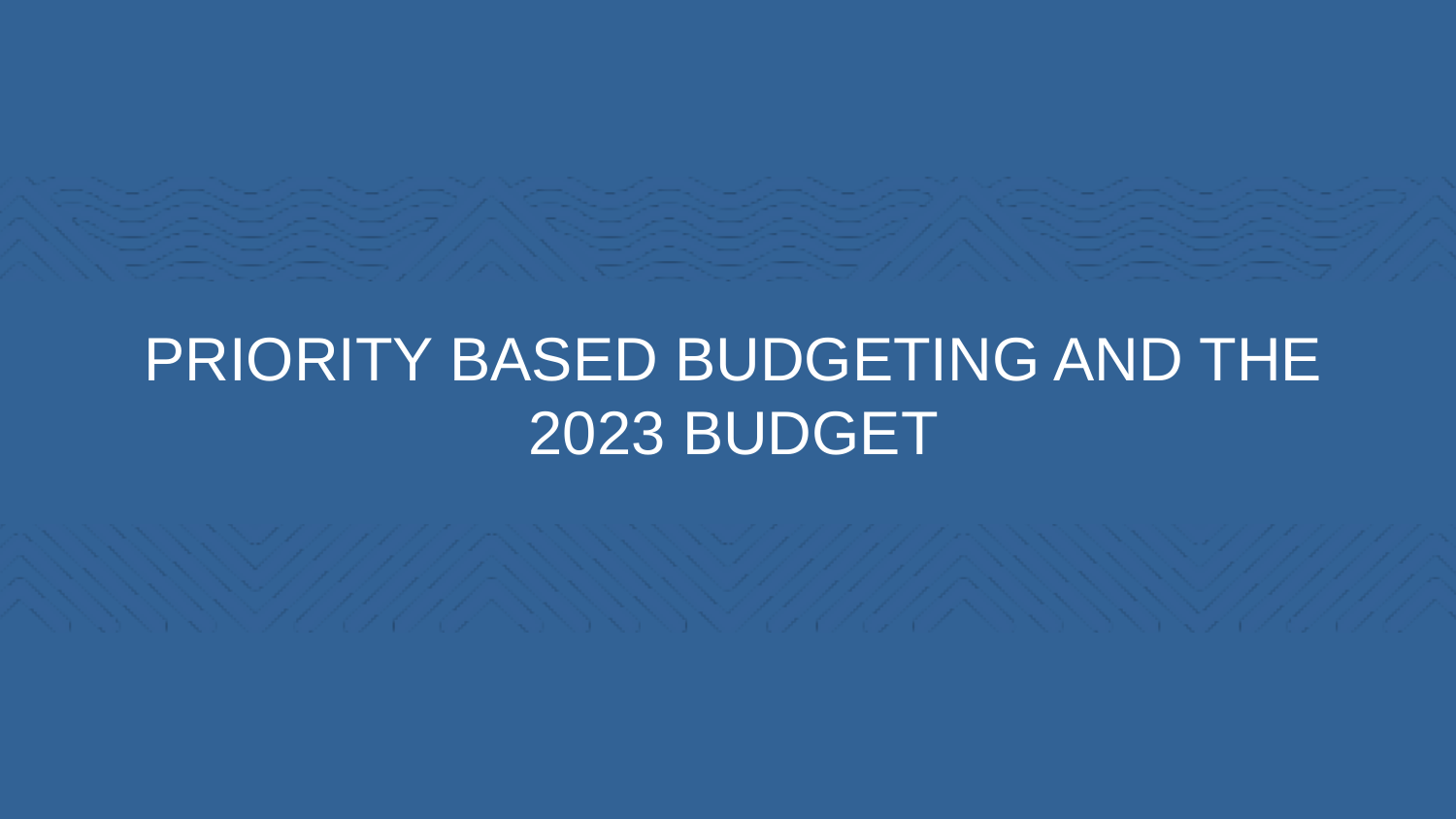

# Priority based budgeting and the 2023 budget